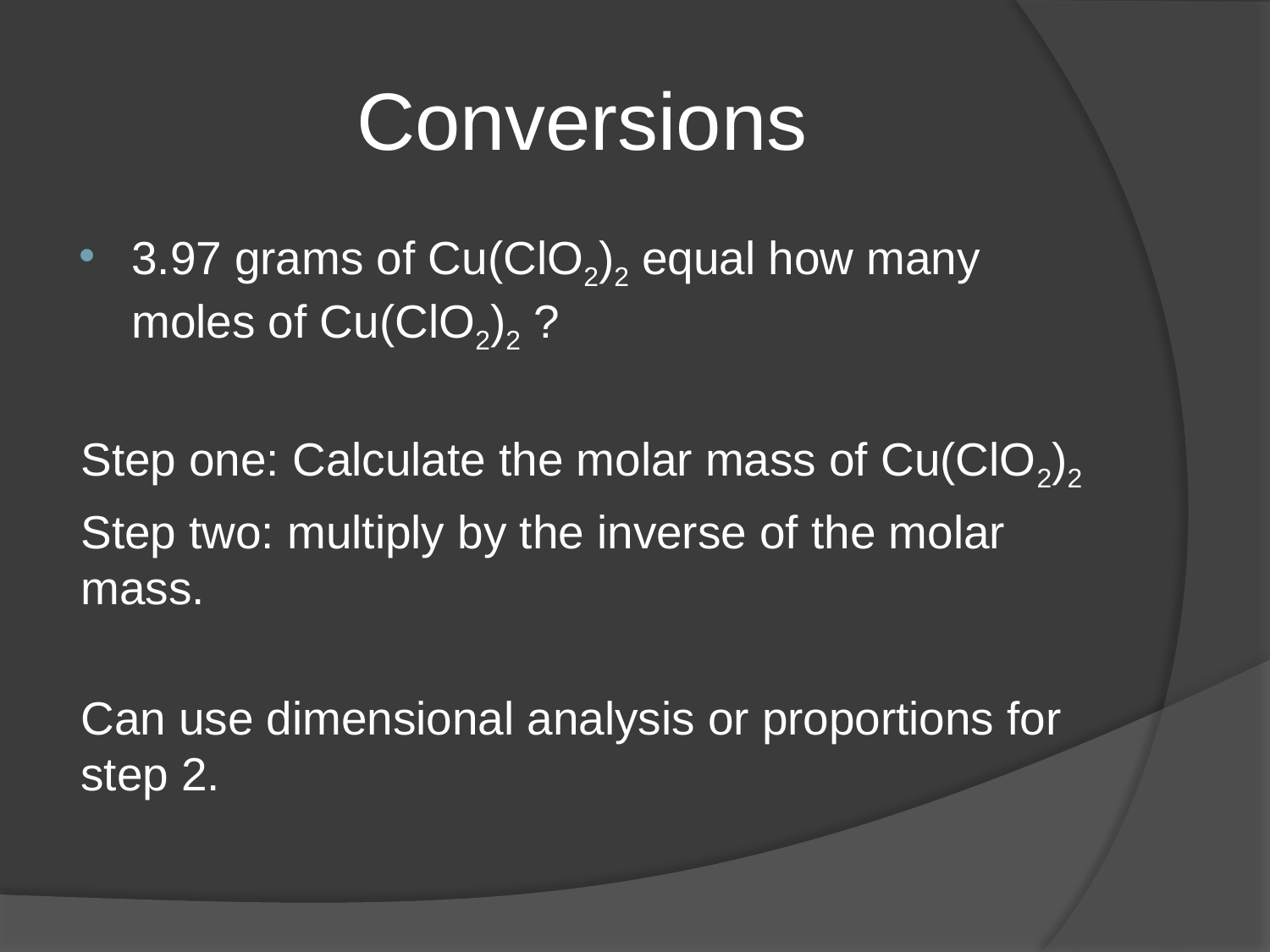

# Conversions
3.97 grams of Cu(ClO2)2 equal how many moles of Cu(ClO2)2 ?

Step one: Calculate the molar mass of Cu(ClO2)2
Step two: multiply by the inverse of the molar mass.

Can use dimensional analysis or proportions for step 2.